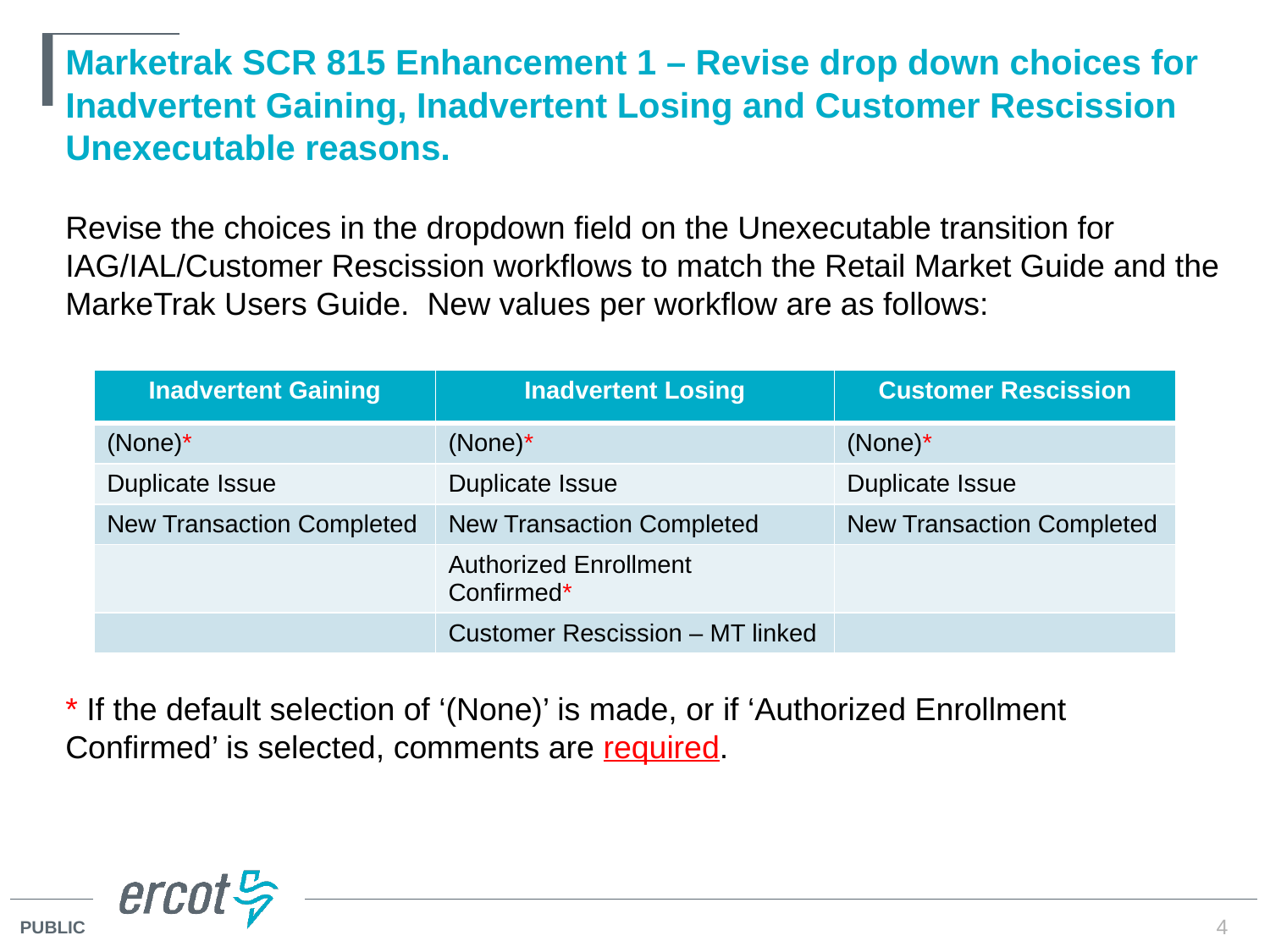

# Marketrak SCR 815 Enhancement 1 – Revise drop down choices for Inadvertent Gaining, Inadvertent Losing and Customer Rescission Unexecutable reasons.
Revise the choices in the dropdown field on the Unexecutable transition for IAG/IAL/Customer Rescission workflows to match the Retail Market Guide and the MarkeTrak Users Guide.  New values per workflow are as follows:
| Inadvertent Gaining | Inadvertent Losing | Customer Rescission |
| --- | --- | --- |
| (None)\* | (None)\* | (None)\* |
| Duplicate Issue | Duplicate Issue | Duplicate Issue |
| New Transaction Completed | New Transaction Completed | New Transaction Completed |
|  | Authorized Enrollment Confirmed\* |  |
|  | Customer Rescission – MT linked |  |
* If the default selection of ‘(None)’ is made, or if ‘Authorized Enrollment Confirmed’ is selected, comments are required.
4